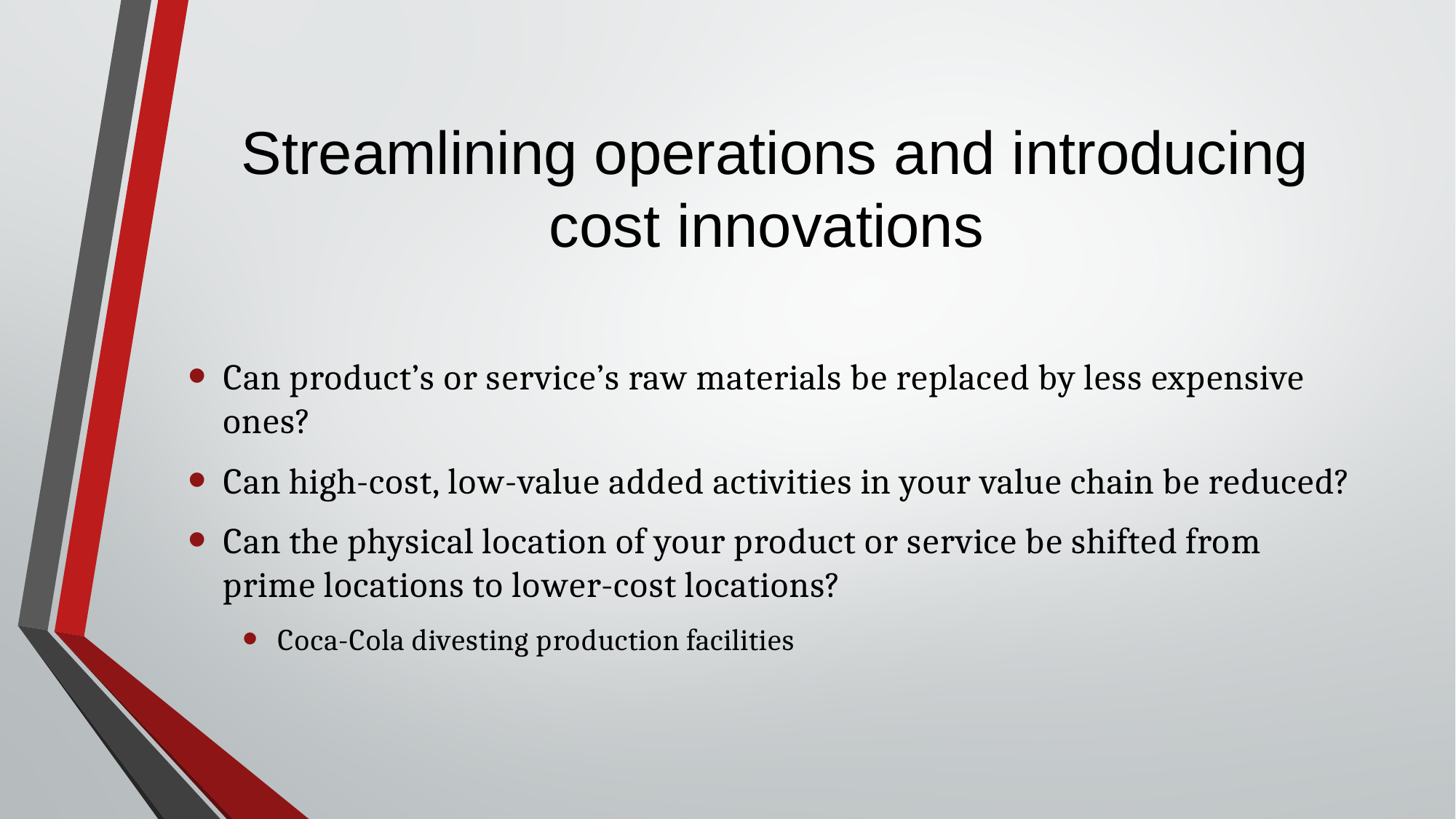

# Streamlining operations and introducing cost innovations
Can product’s or service’s raw materials be replaced by less expensive ones?
Can high-cost, low-value added activities in your value chain be reduced?
Can the physical location of your product or service be shifted from prime locations to lower-cost locations?
Coca-Cola divesting production facilities